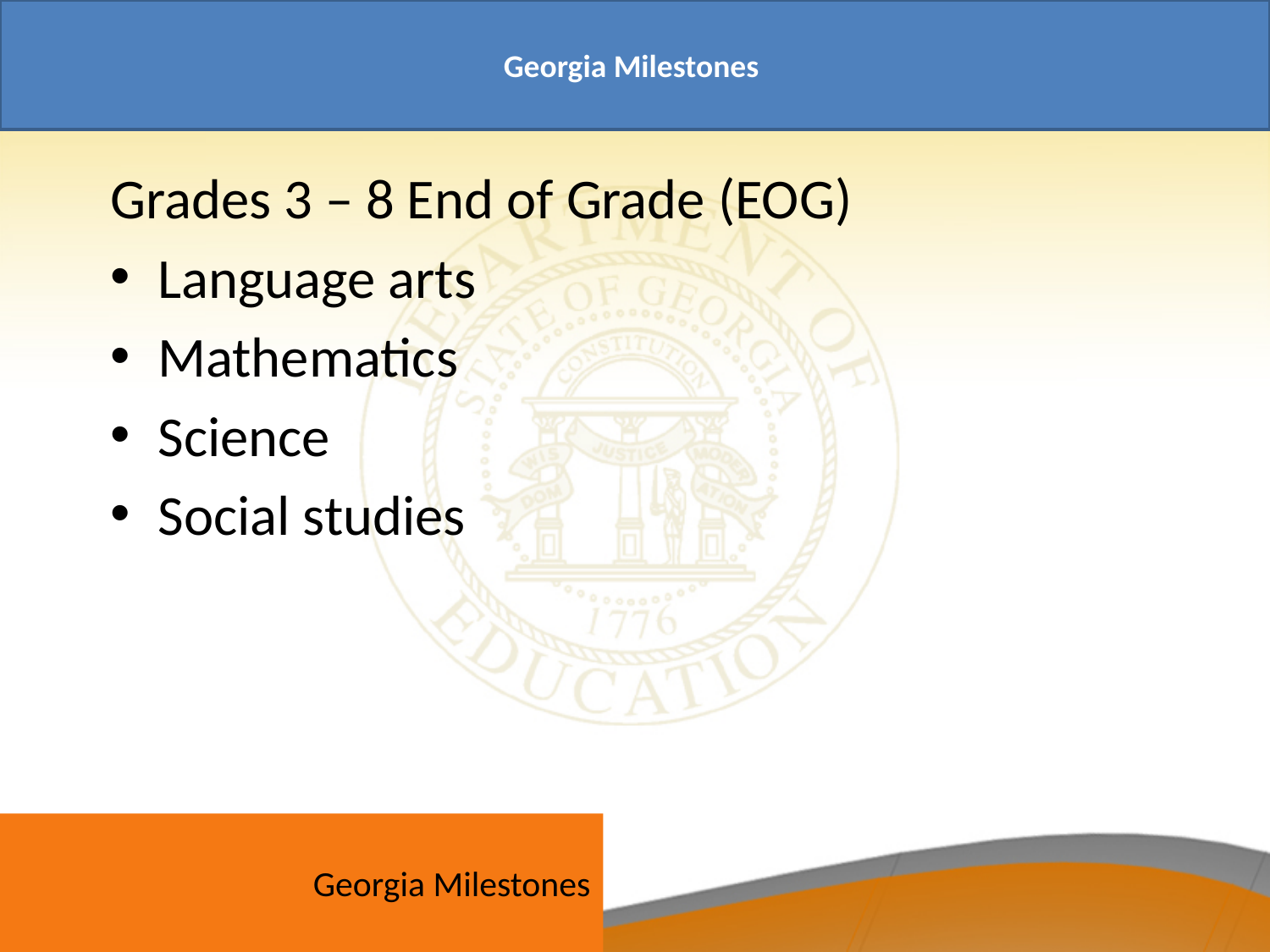

# Georgia Milestones
Grades 3 – 8 End of Grade (EOG)
Language arts
Mathematics
Science
Social studies